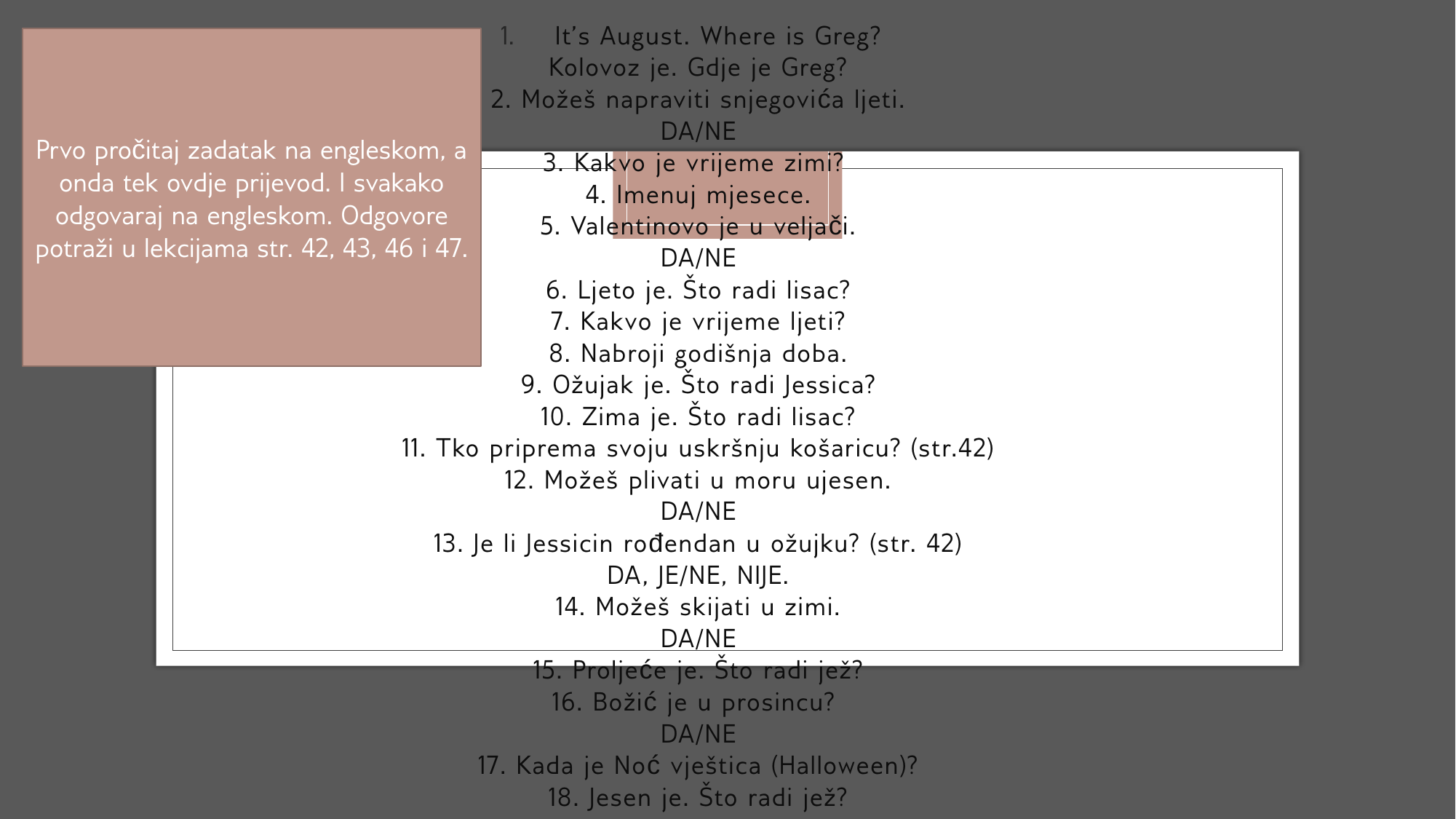

It’s August. Where is Greg?
Kolovoz je. Gdje je Greg?
2. Možeš napraviti snjegovića ljeti.
DA/NE
3. Kakvo je vrijeme zimi?
4. Imenuj mjesece.
5. Valentinovo je u veljači.
DA/NE
6. Ljeto je. Što radi lisac?
7. Kakvo je vrijeme ljeti?
8. Nabroji godišnja doba.
9. Ožujak je. Što radi Jessica?
10. Zima je. Što radi lisac?
11. Tko priprema svoju uskršnju košaricu? (str.42)
12. Možeš plivati u moru ujesen.
DA/NE
13. Je li Jessicin rođendan u ožujku? (str. 42)
DA, JE/NE, NIJE.
14. Možeš skijati u zimi.
DA/NE
15. Proljeće je. Što radi jež?
16. Božić je u prosincu?
DA/NE
17. Kada je Noć vještica (Halloween)?
18. Jesen je. Što radi jež?

Prvo pročitaj zadatak na engleskom, a onda tek ovdje prijevod. I svakako odgovaraj na engleskom. Odgovore potraži u lekcijama str. 42, 43, 46 i 47.